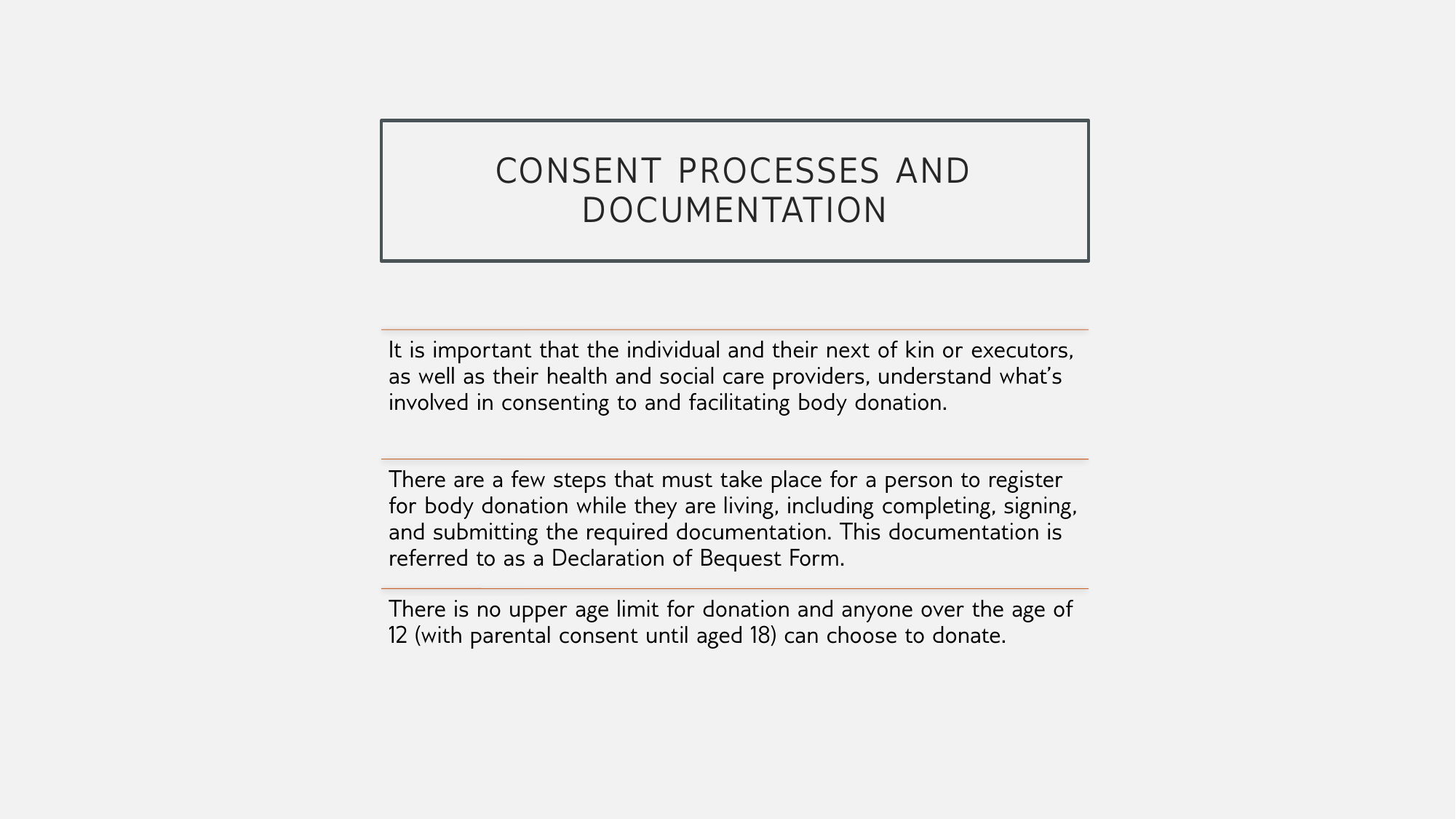

Consent processes and documentation
It is important that the individual and their next of kin or executors, as well as their health and social care providers, understand what’s involved in consenting to and facilitating body donation.
There are a few steps that must take place for a person to register for body donation while they are living, including completing, signing, and submitting the required documentation. This documentation is referred to as a Declaration of Bequest Form.
There is no upper age limit for donation and anyone over the age of 12 (with parental consent until aged 18) can choose to donate.